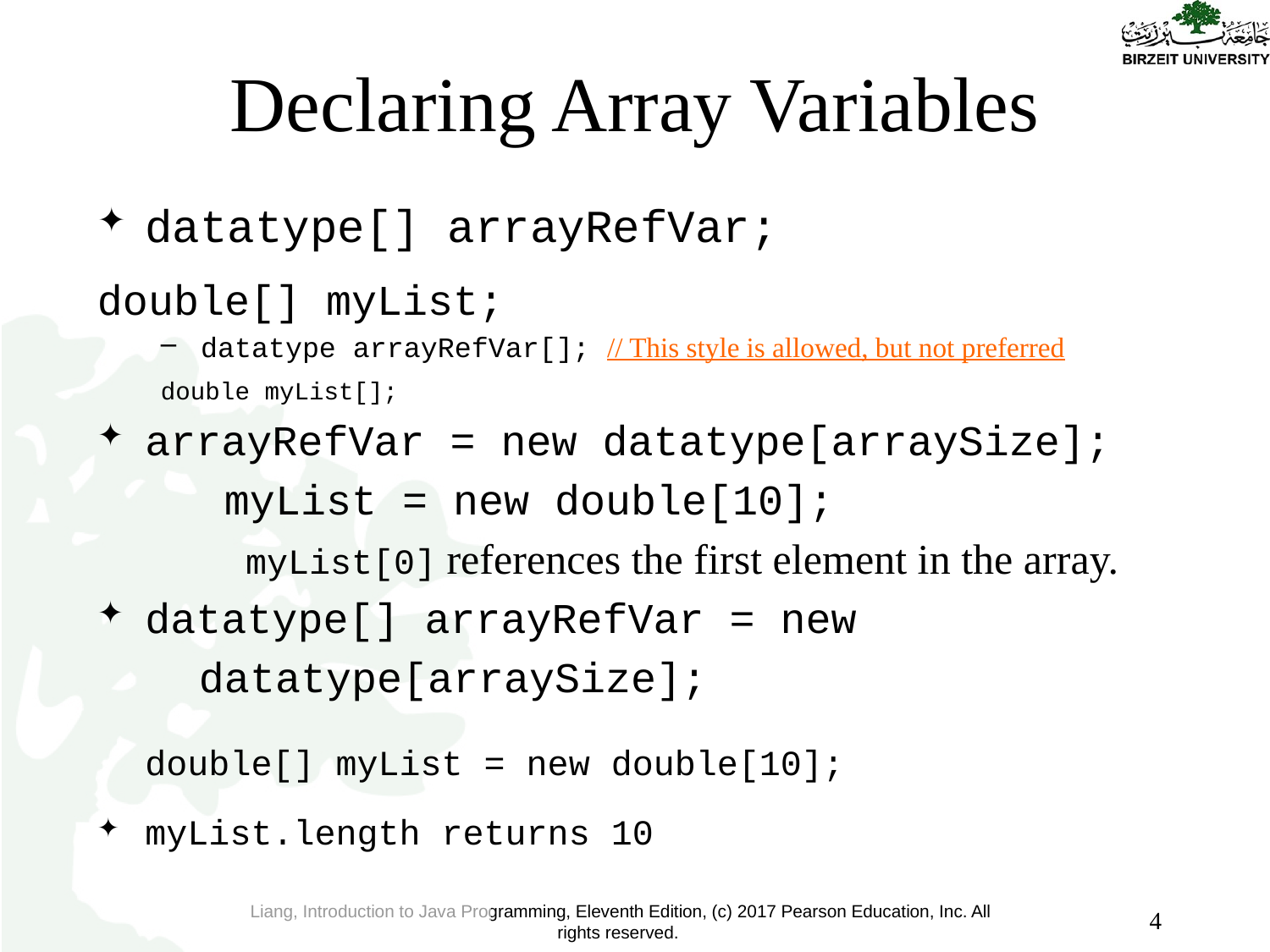

# Declaring Array Variables
datatype[] arrayRefVar;
double[] myList;
datatype arrayRefVar[]; // This style is allowed, but not preferred
double myList[];
arrayRefVar = new datatype[arraySize];
	myList = new double[10];
	 myList[0] references the first element in the array.
datatype[] arrayRefVar = new
    datatype[arraySize];
 	double[] myList = new double[10];
myList.length returns 10

4